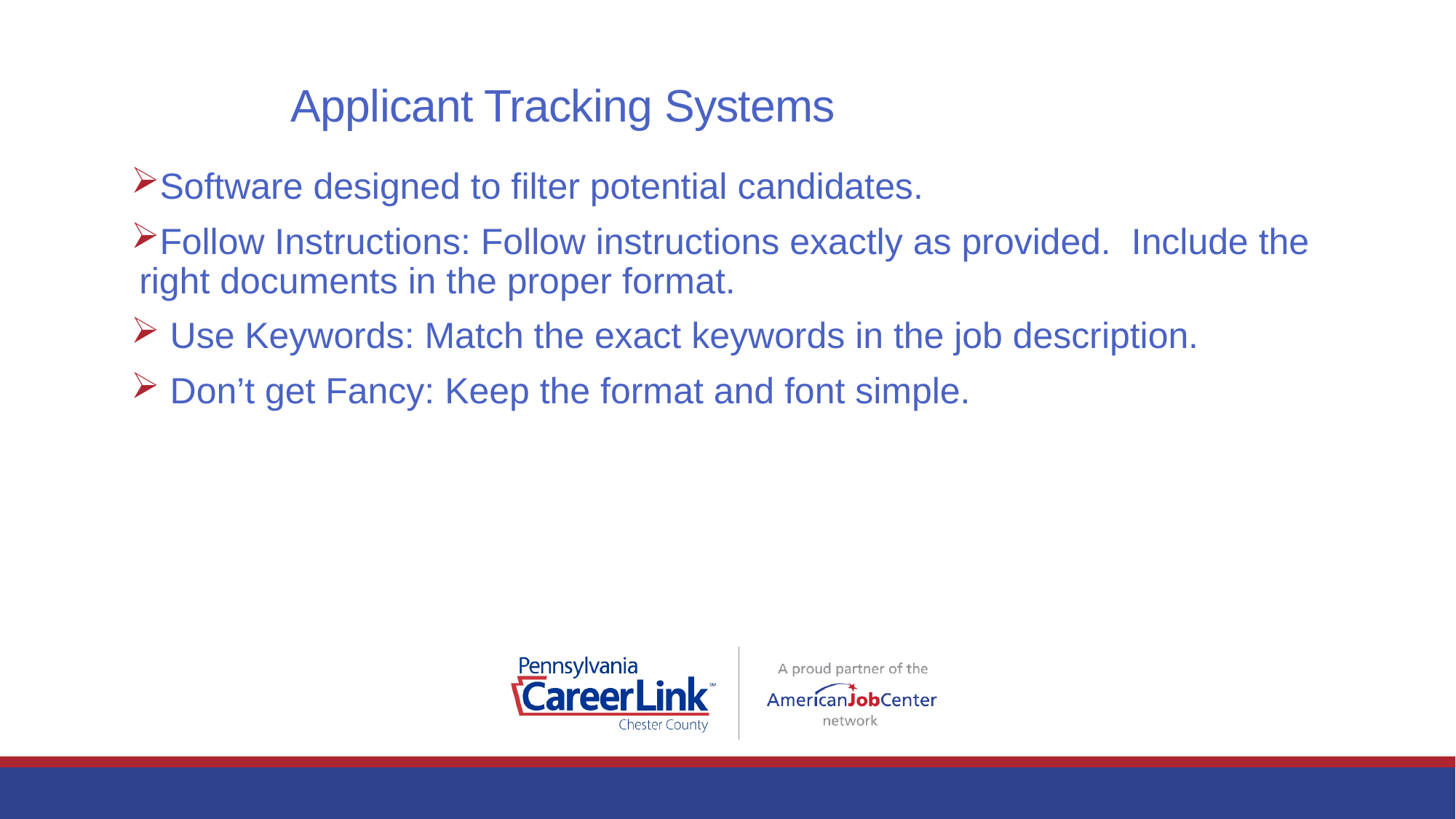

# Applicant Tracking Systems
Software designed to filter potential candidates.
Follow Instructions: Follow instructions exactly as provided.  Include the right documents in the proper format.
 Use Keywords: Match the exact keywords in the job description.
 Don’t get Fancy: Keep the format and font simple.